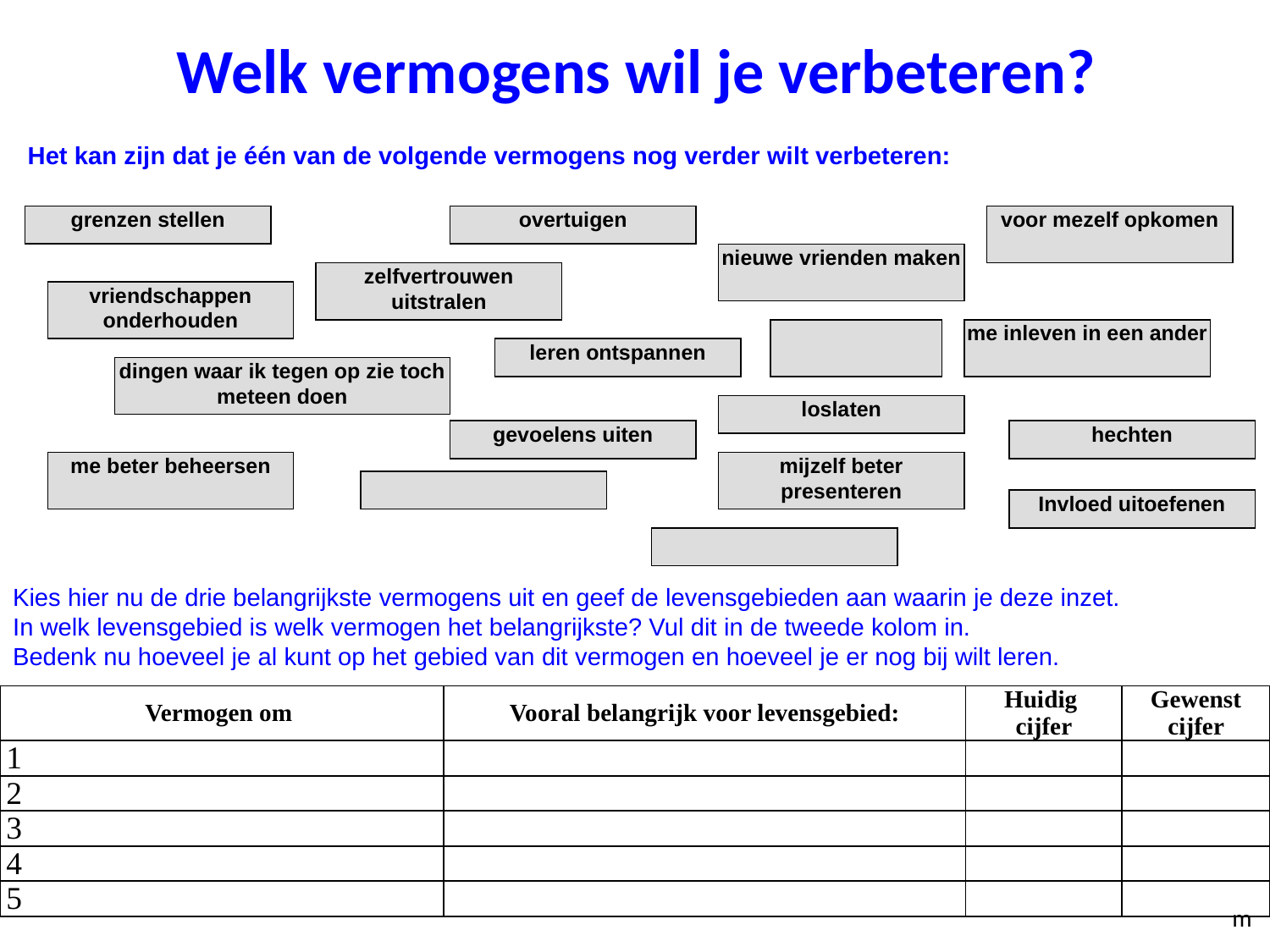

# Welk vermogens wil je verbeteren?
Het kan zijn dat je één van de volgende vermogens nog verder wilt verbeteren:
grenzen stellen
overtuigen
voor mezelf opkomen
nieuwe vrienden maken
zelfvertrouwen uitstralen
vriendschappen onderhouden

me inleven in een ander
leren ontspannen
dingen waar ik tegen op zie toch meteen doen
loslaten
gevoelens uiten
hechten
me beter beheersen
mijzelf beter presenteren

Invloed uitoefenen

Kies hier nu de drie belangrijkste vermogens uit en geef de levensgebieden aan waarin je deze inzet.
In welk levensgebied is welk vermogen het belangrijkste? Vul dit in de tweede kolom in.
Bedenk nu hoeveel je al kunt op het gebied van dit vermogen en hoeveel je er nog bij wilt leren.
| Vermogen om | Vooral belangrijk voor levensgebied: | Huidig cijfer | Gewenst cijfer |
| --- | --- | --- | --- |
| 1 |  |  |  |
| 2 |  |  |  |
| 3 |  |  |  |
| 4 |  |  |  |
| 5 |  |  |  |
m